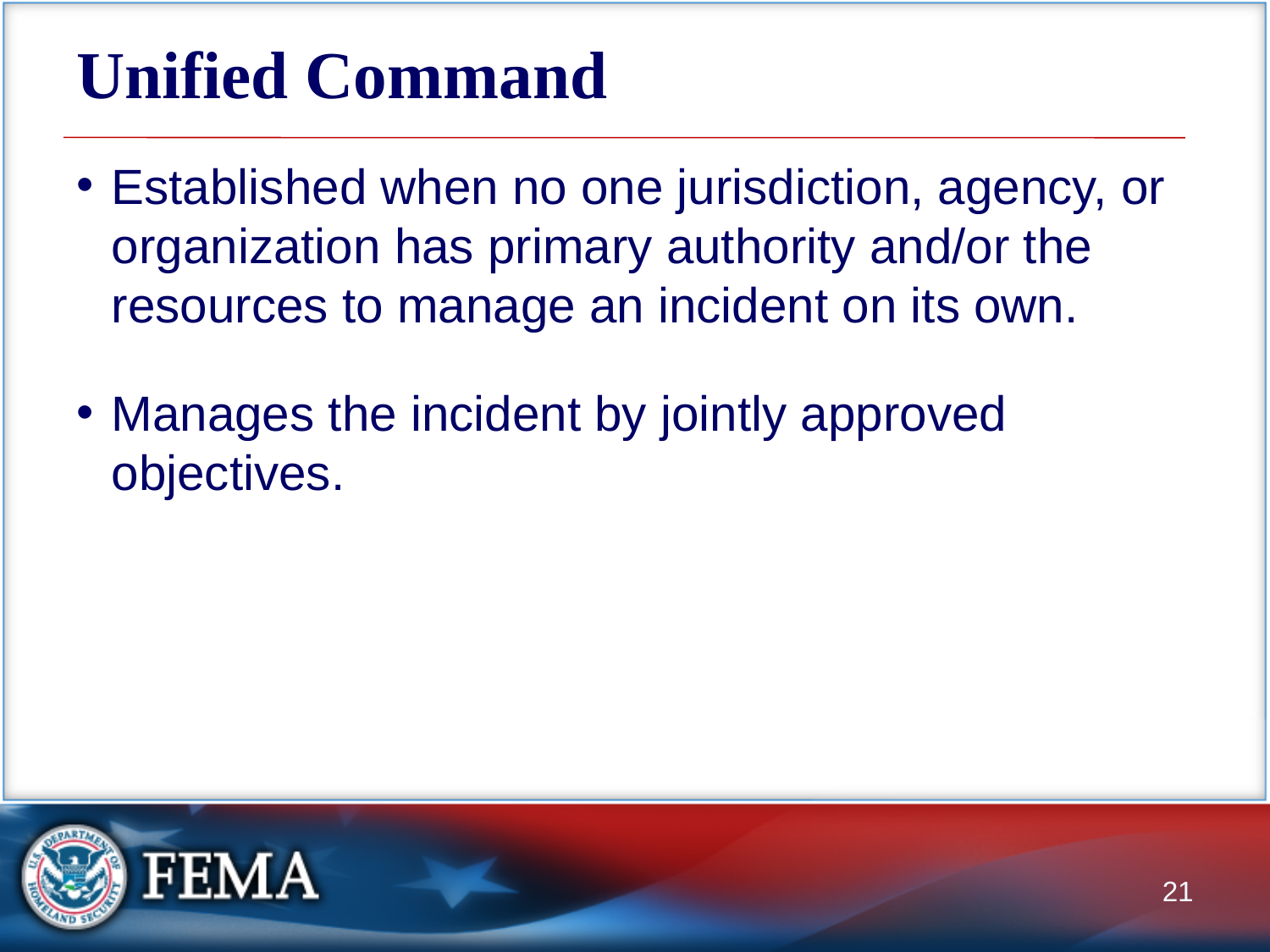

# Unified Command
Established when no one jurisdiction, agency, or organization has primary authority and/or the resources to manage an incident on its own.
Manages the incident by jointly approved objectives.
21